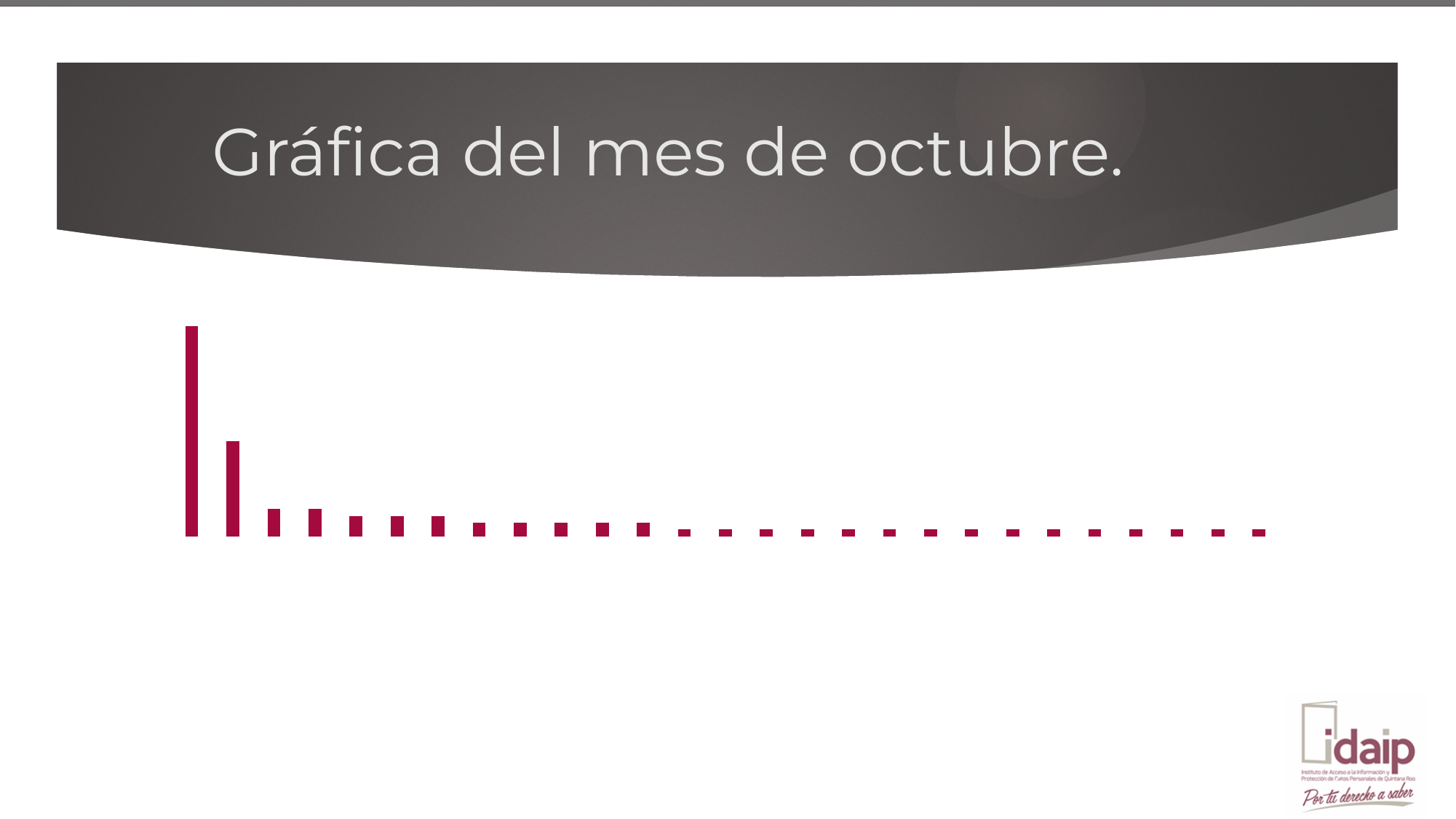

# Gráfica del mes de octubre.

### Chart

| Category | TOTAL |
|---|---|
| MUNICIPIO DE SOLIDARIDAD | 31.0 |
| MUNICIPIO DE BENITO JUÁREZ | 14.0 |
| MUNICIPIO DE BACALAR | 4.0 |
| PODER LEGISLATIVO | 4.0 |
| INSTITUTO DE ACCESO A LA INFORMACIÓN Y PROTECCIÓN DE DATOS PERSONALES DE QUINTANA ROO | 3.0 |
| JURISDICCIÓN SANITARIA 1 | 3.0 |
| SECRETARÍA DE FINANZAS Y PLANEACIÓN | 3.0 |
| FISCALÍA GENERAL DEL ESTADO | 2.0 |
| MUNICIPIO DE FELIPE CARRILLO PUERTO | 2.0 |
| MUNICIPIO DE TULUM | 2.0 |
| PODER JUDICIAL | 2.0 |
| SERVICIOS ESTATALES DE SALUD | 2.0 |
| ADMINISTRACIÓN PORTUARIA INTEGRAL DE QUINTANA ROO, S.A. DE C.V. | 1.0 |
| FISCALÍA ESPECIALIZADA EN COMBATE A LA CORRUPCIÓN DEL ESTADO DE QUINTANA ROO | 1.0 |
| JURISDICCIÓN SANITARIA 2 | 1.0 |
| JURISDICCIÓN SANITARIA 3 | 1.0 |
| MUNICIPIO DE COZUMEL | 1.0 |
| MUNICIPIO DE ISLA MUJERES | 1.0 |
| MUNICIPIO DE LÁZARO CÁRDENAS | 1.0 |
| MUNICIPIO DE OTHÓN P. BLANCO | 1.0 |
| PARTIDO ACCIÓN NACIONAL | 1.0 |
| SECRETARÍA DE EDUCACIÓN | 1.0 |
| SECRETARÍA DE GOBIERNO | 1.0 |
| SECRETARÍA DE TURISMO | 1.0 |
| SECRETARIADO EJECUTIVO DEL SISTEMA ESTATAL DE SEGURIDAD PÚBLICA DEL ESTADO DE QUINTANA ROO | 1.0 |
| SERVICIO DE ADMINISTRACIÓN TRIBUTARIA DEL ESTADO DE QUINTANA ROO | 1.0 |
| UNIVERSIDAD TECNOLÓGICA DE LA RIVIERA MAYA | 1.0 |
4